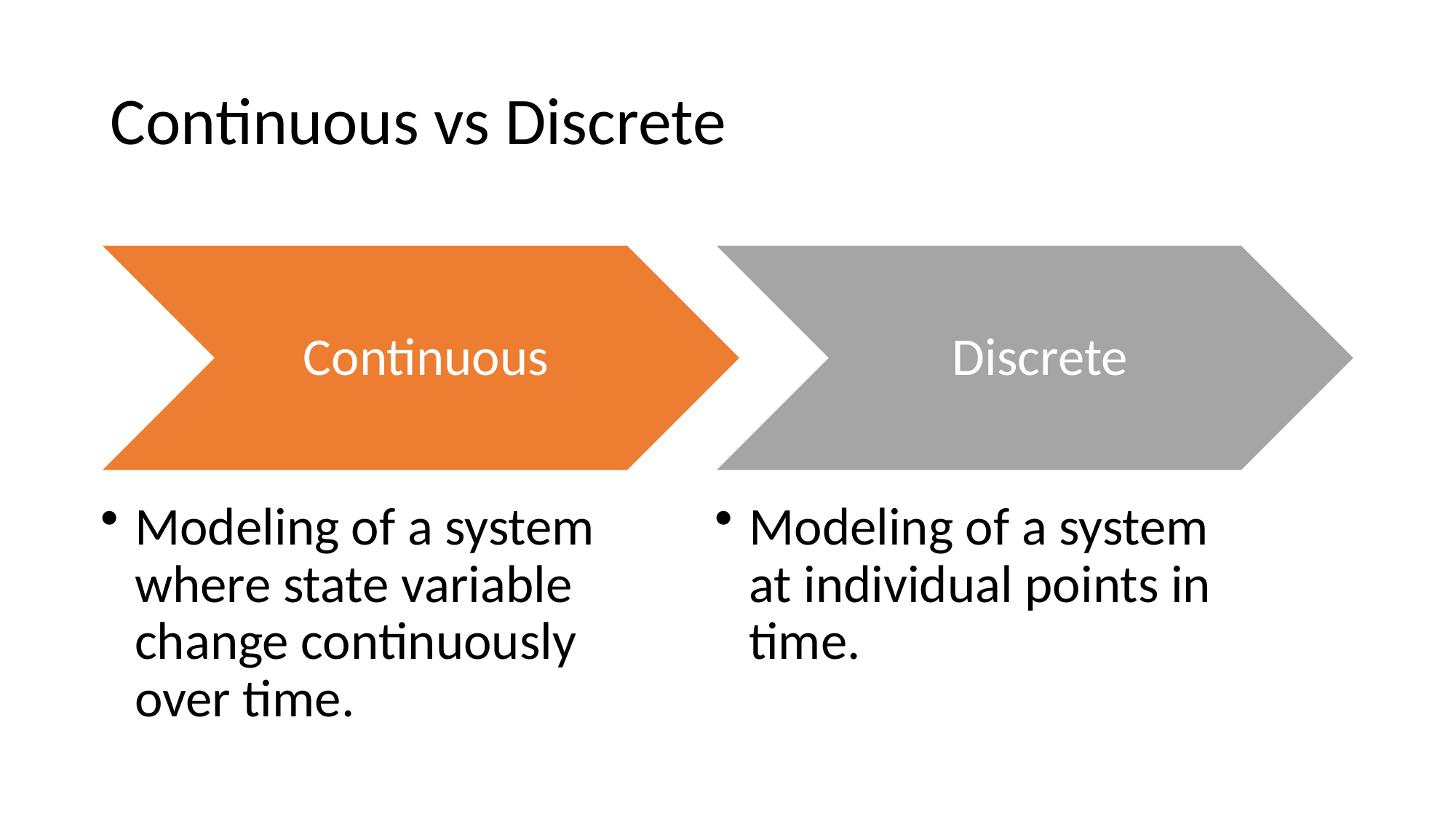

# Continuous vs Discrete
Continuous
Modeling of a system where state variable change continuously over time.
Discrete
Modeling of a system at individual points in time.